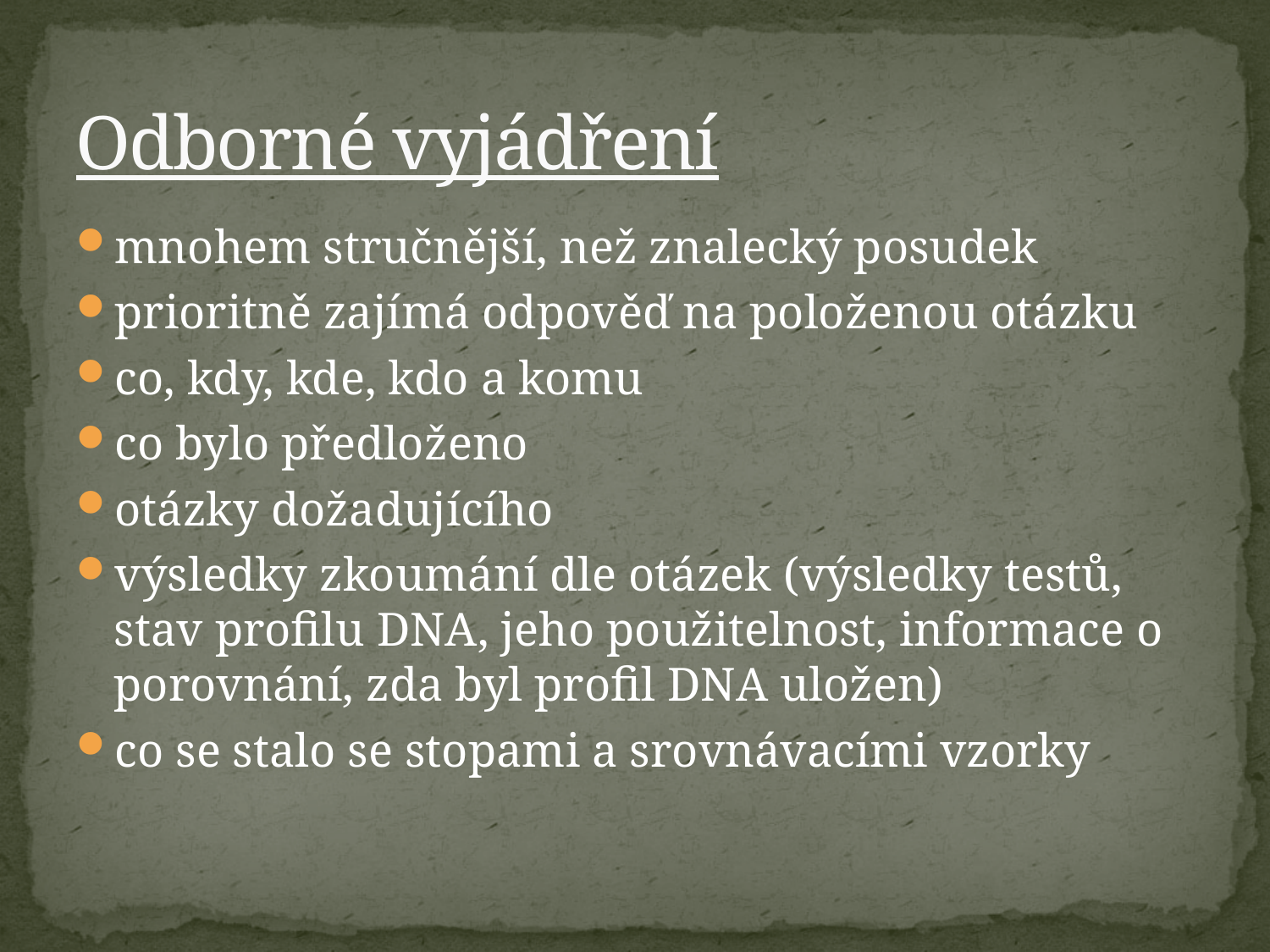

# Odborné vyjádření
mnohem stručnější, než znalecký posudek
prioritně zajímá odpověď na položenou otázku
co, kdy, kde, kdo a komu
co bylo předloženo
otázky dožadujícího
výsledky zkoumání dle otázek (výsledky testů, stav profilu DNA, jeho použitelnost, informace o porovnání, zda byl profil DNA uložen)
co se stalo se stopami a srovnávacími vzorky